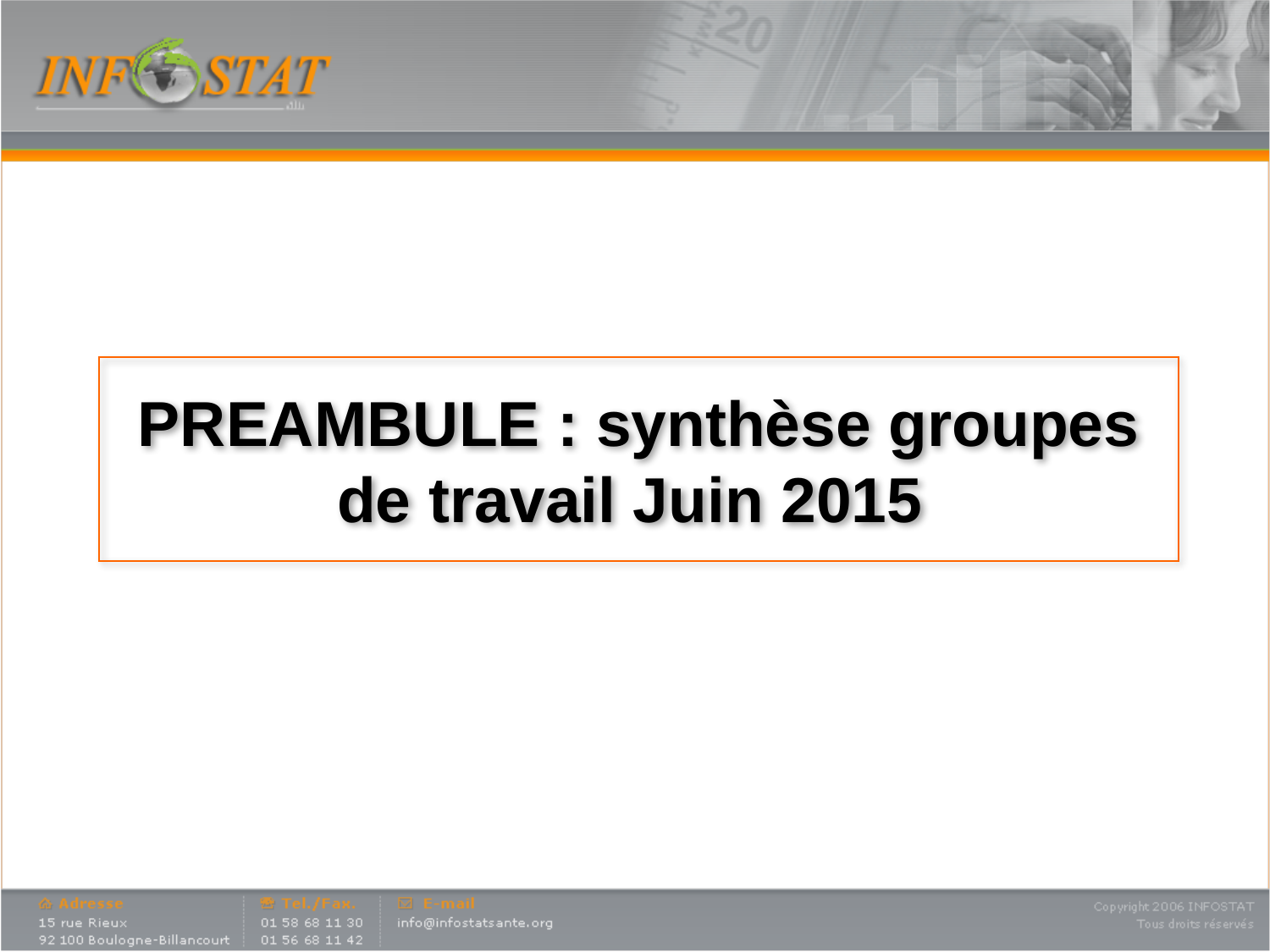

# PREAMBULE : synthèse groupes de travail Juin 2015